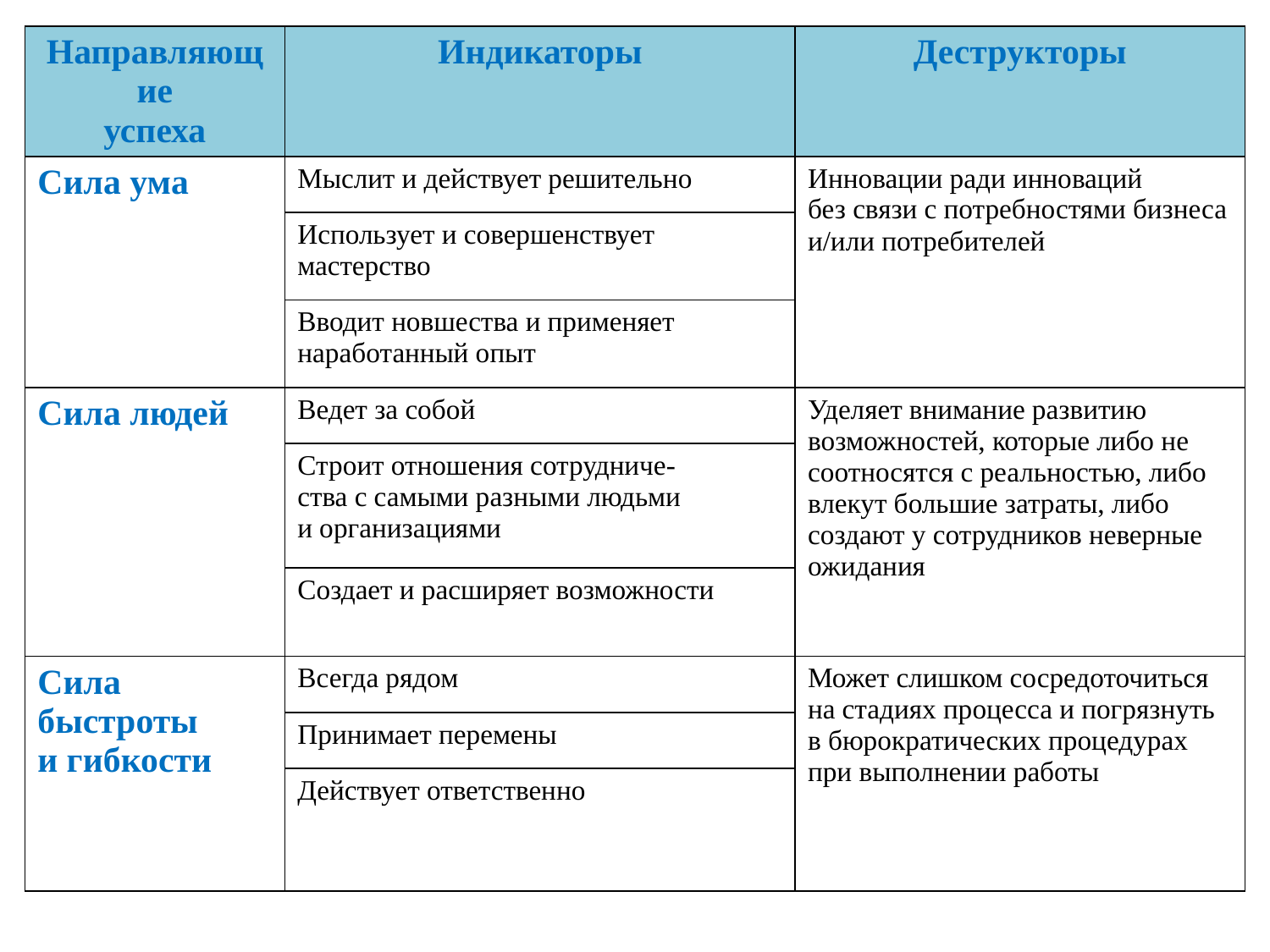

| Направляющие успеха | Индикаторы | Деструкторы |
| --- | --- | --- |
| Сила ума | Мыслит и действует решительно | Инновации ради инноваций без связи с потребностями бизнеса и/или потребителей |
|  | Использует и совершенствует мастерство |  |
|  | Вводит новшества и применяет наработанный опыт |  |
| Сила людей | Ведет за собой | Уделяет внимание развитию возможностей, которые либо не соотносятся с реальностью, либо влекут большие затраты, либо создают у сотрудников неверные ожидания |
|  | Строит отношения сотрудниче- ства с самыми разными людьми и организациями |  |
|  | Создает и расширяет возможности |  |
| Сила быстроты и гибкости | Всегда рядом | Может слишком сосредоточиться на стадиях процесса и погрязнуть в бюрократических процедурах при выполнении работы |
|  | Принимает перемены |  |
|  | Действует ответственно |  |